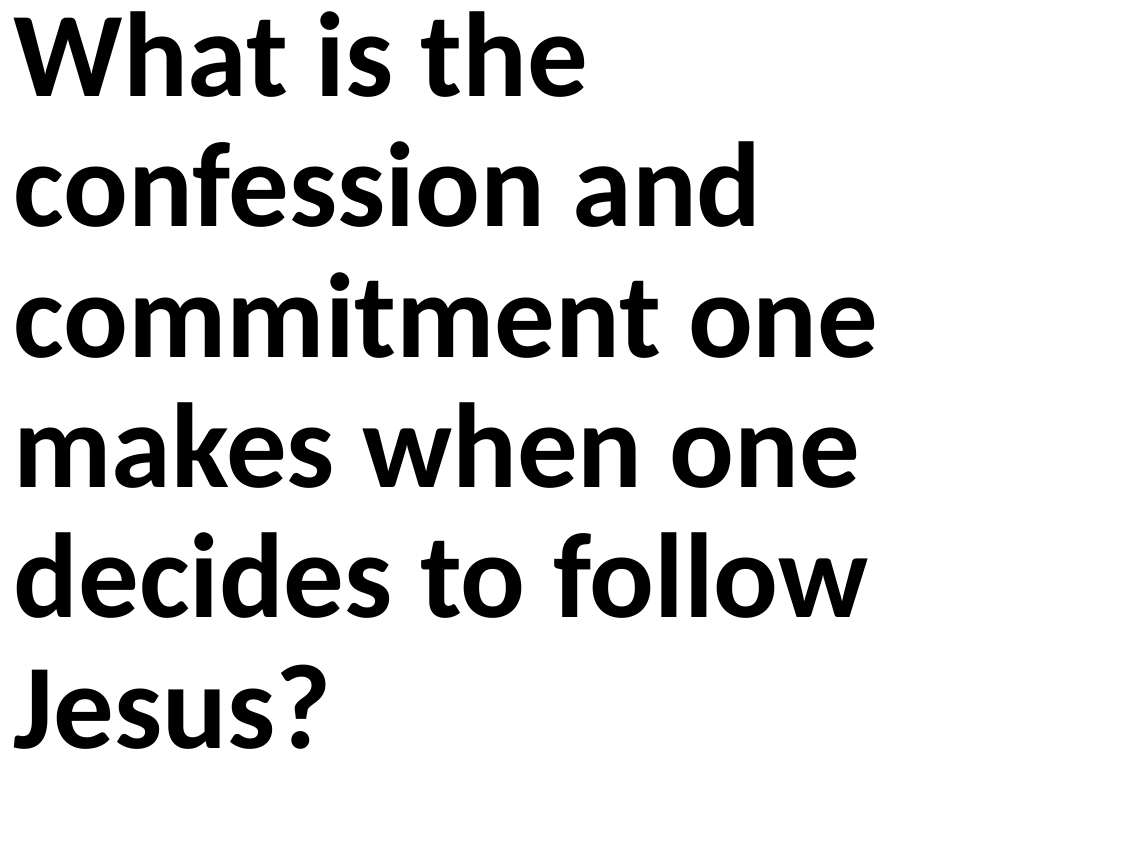

What is the confession and commitment one makes when one decides to follow Jesus?